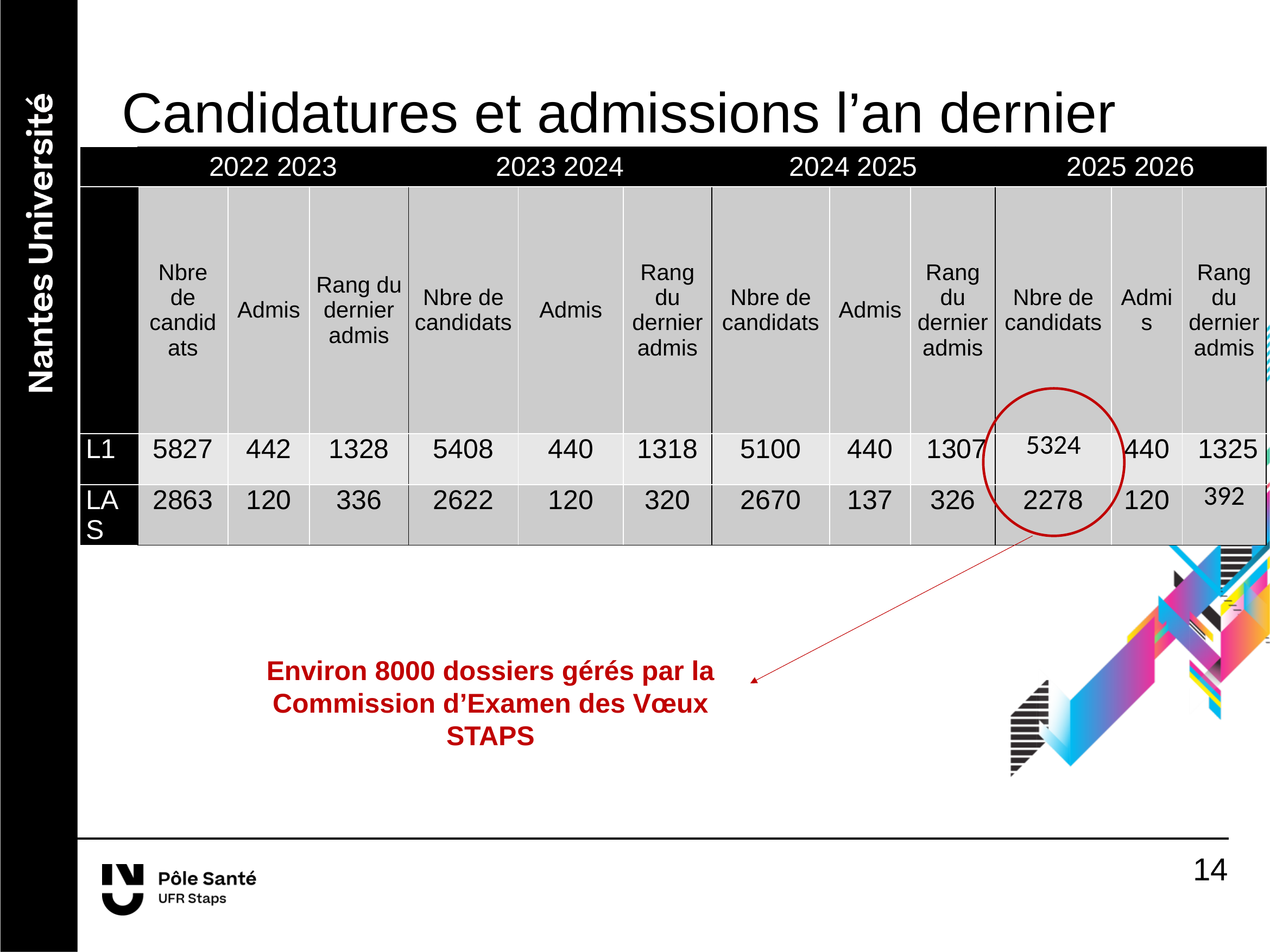

Candidatures et admissions l’an dernier
|  | 2022 2023 |  |  | 2023 2024 |  |  | 2024 2025 |  |  | 2025 2026 |  |  |
| --- | --- | --- | --- | --- | --- | --- | --- | --- | --- | --- | --- | --- |
|  | Nbre de candidats | Admis | Rang du dernier admis | Nbre de candidats | Admis | Rang du dernier admis | Nbre de candidats | Admis | Rang du dernier admis | Nbre de candidats | Admis | Rang du dernier admis |
| L1 | 5827 | 442 | 1328 | 5408 | 440 | 1318 | 5100 | 440 | 1307 | 5324 | 440 | 1325 |
| LAS | 2863 | 120 | 336 | 2622 | 120 | 320 | 2670 | 137 | 326 | 2278 | 120 | 392 |

Environ 8000 dossiers gérés par la Commission d’Examen des Vœux STAPS
14